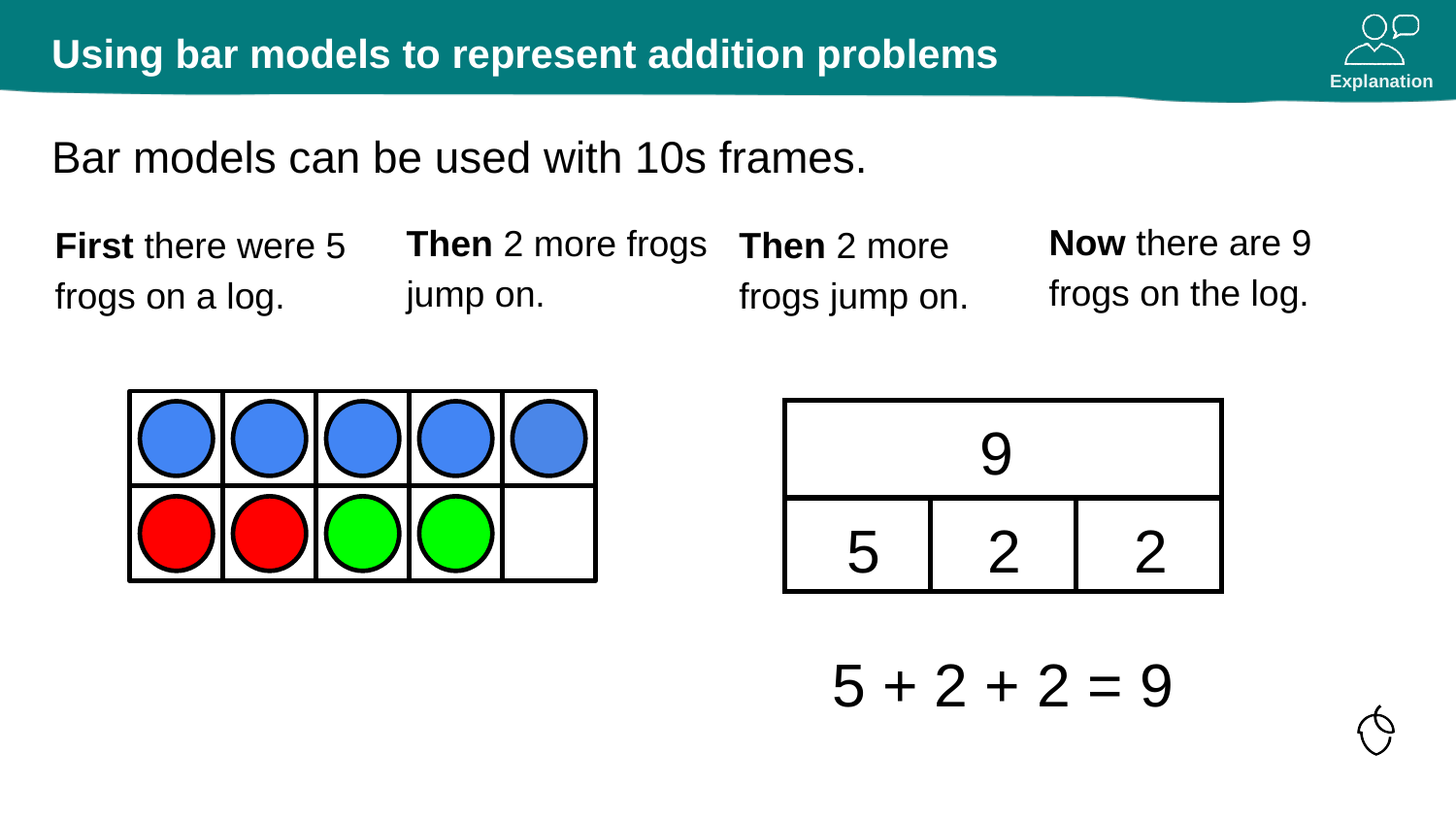

# Using bar models to represent addition problems
Bar models can be used with 10s frames.
Now there are 9 frogs on the log.
Then 2 more frogs jump on.
First there were 5 frogs on a log.
Then 2 more frogs jump on.

|  |  |  |
| --- | --- | --- |
|  |  |  |
9

5
2
2
5 + 2 + 2 = 9